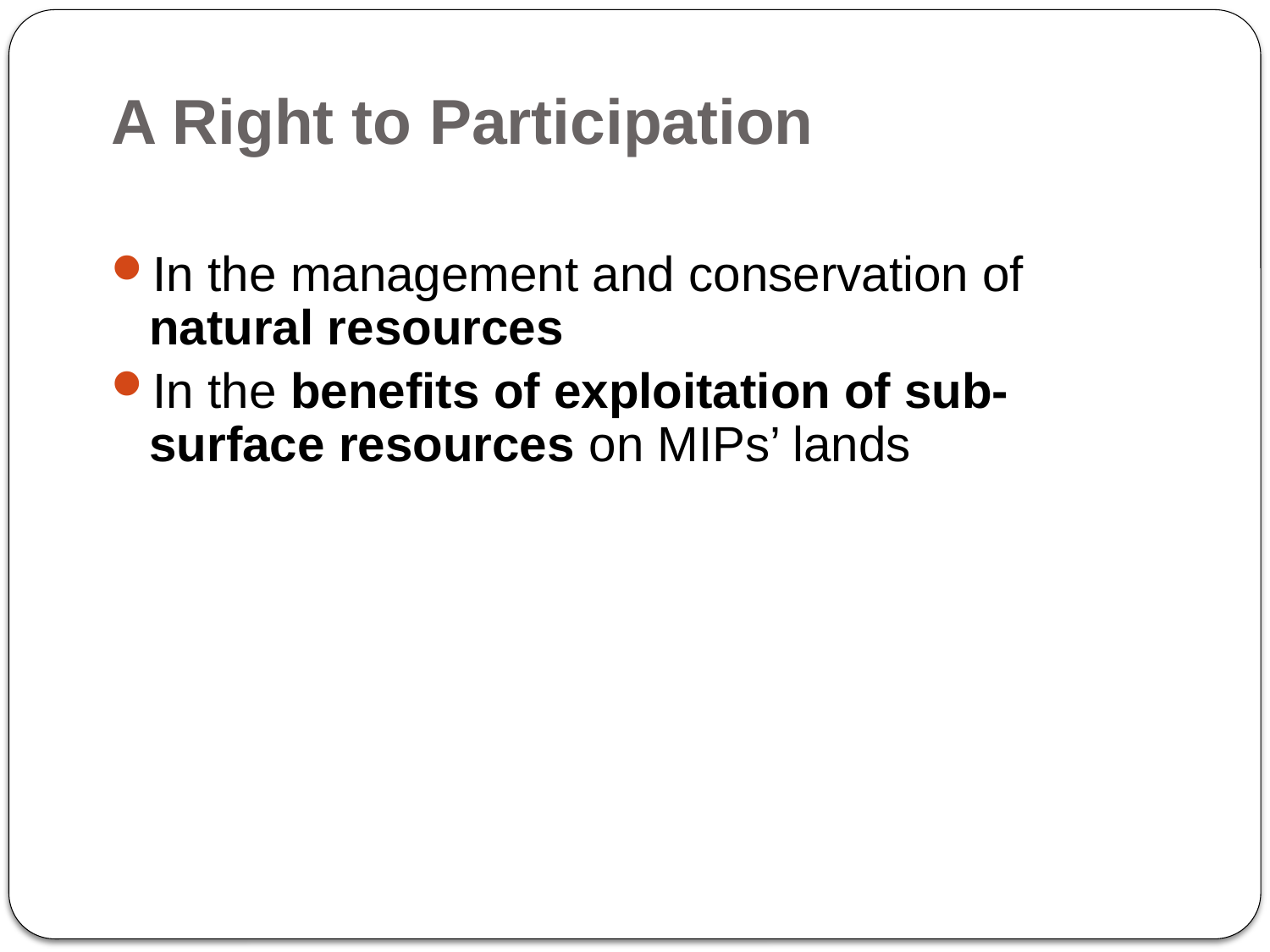

# A Right to Participation

In the management and conservation of natural resources
In the benefits of exploitation of sub-surface resources on MIPs’ lands